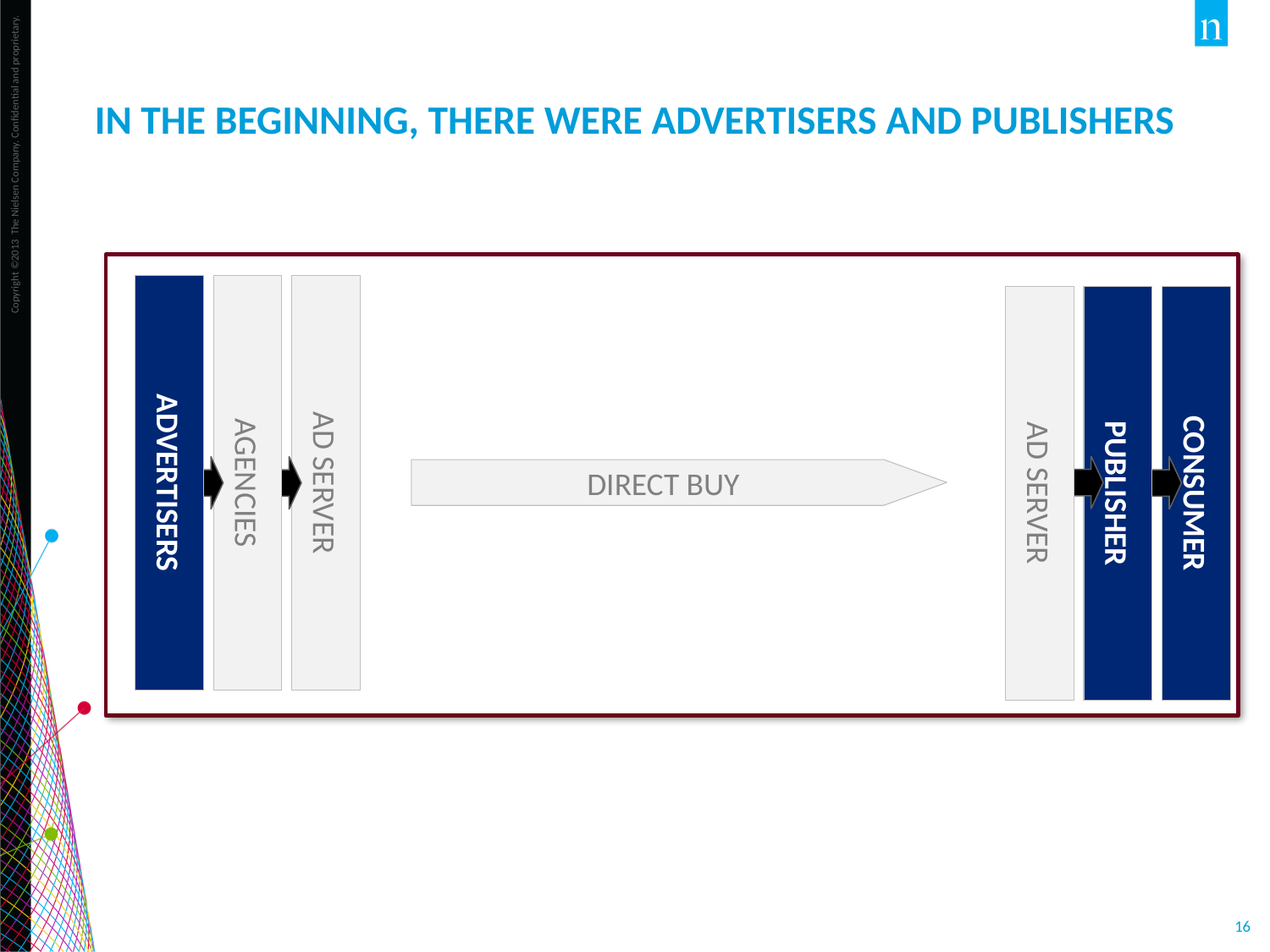

# In the Beginning, there were advertisers and publishers

ADVERTISERS
AGENCIES
AD SERVER
AD SERVER
PUBLISHER
CONSUMER

DIRECT BUY